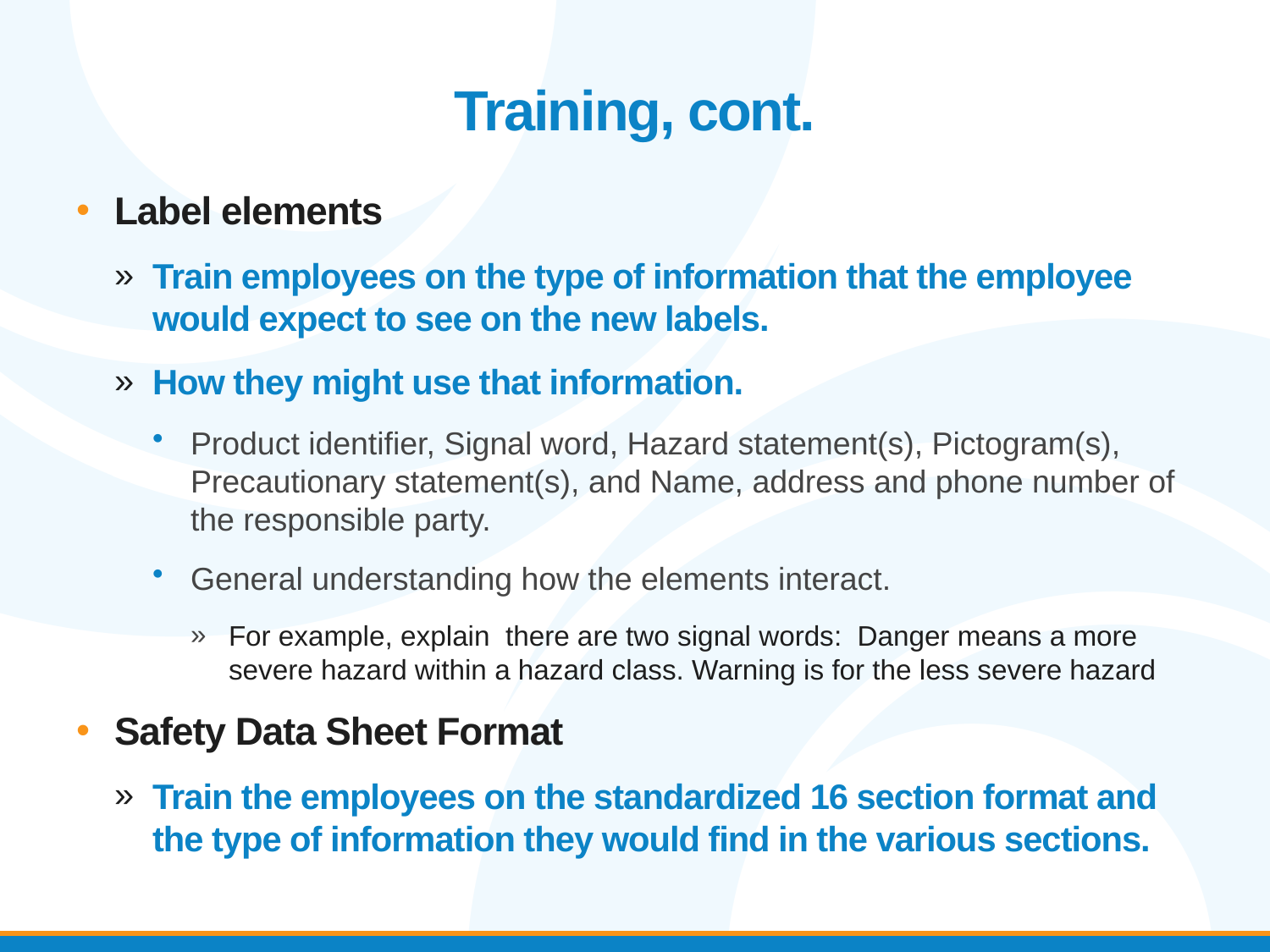

# Training, cont.
Label elements
Train employees on the type of information that the employee would expect to see on the new labels.
How they might use that information.
Product identifier, Signal word, Hazard statement(s), Pictogram(s), Precautionary statement(s), and Name, address and phone number of the responsible party.
General understanding how the elements interact.
For example, explain  there are two signal words:  Danger means a more severe hazard within a hazard class. Warning is for the less severe hazard
Safety Data Sheet Format
Train the employees on the standardized 16 section format and the type of information they would find in the various sections.